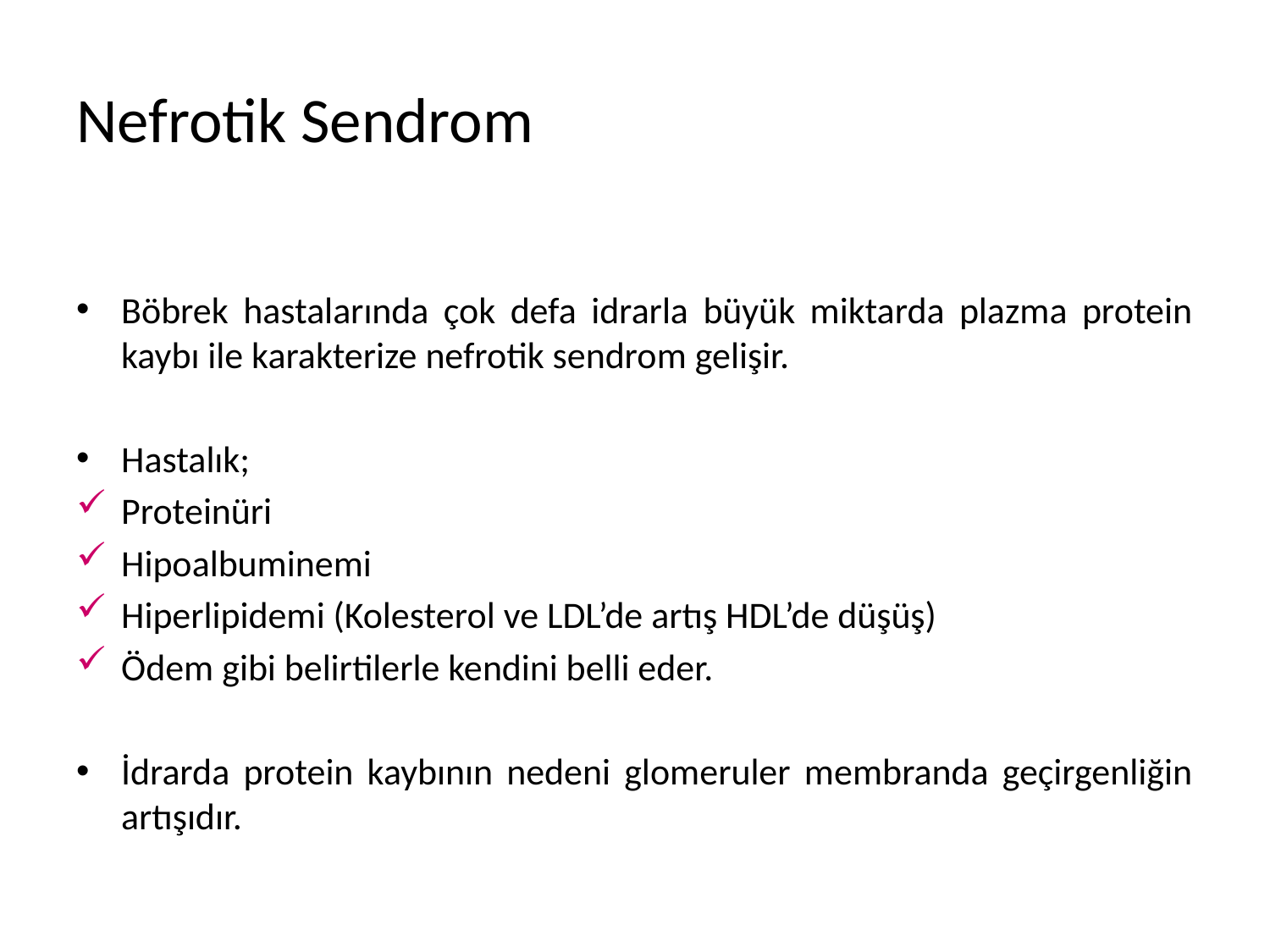

# Nefrotik Sendrom

Böbrek hastalarında çok defa idrarla büyük miktarda plazma protein kaybı ile karakterize nefrotik sendrom gelişir.

Hastalık;
Proteinüri
Hipoalbuminemi
Hiperlipidemi (Kolesterol ve LDL’de artış HDL’de düşüş)
Ödem gibi belirtilerle kendini belli eder.

İdrarda protein kaybının nedeni glomeruler membranda geçirgenliğin artışıdır.